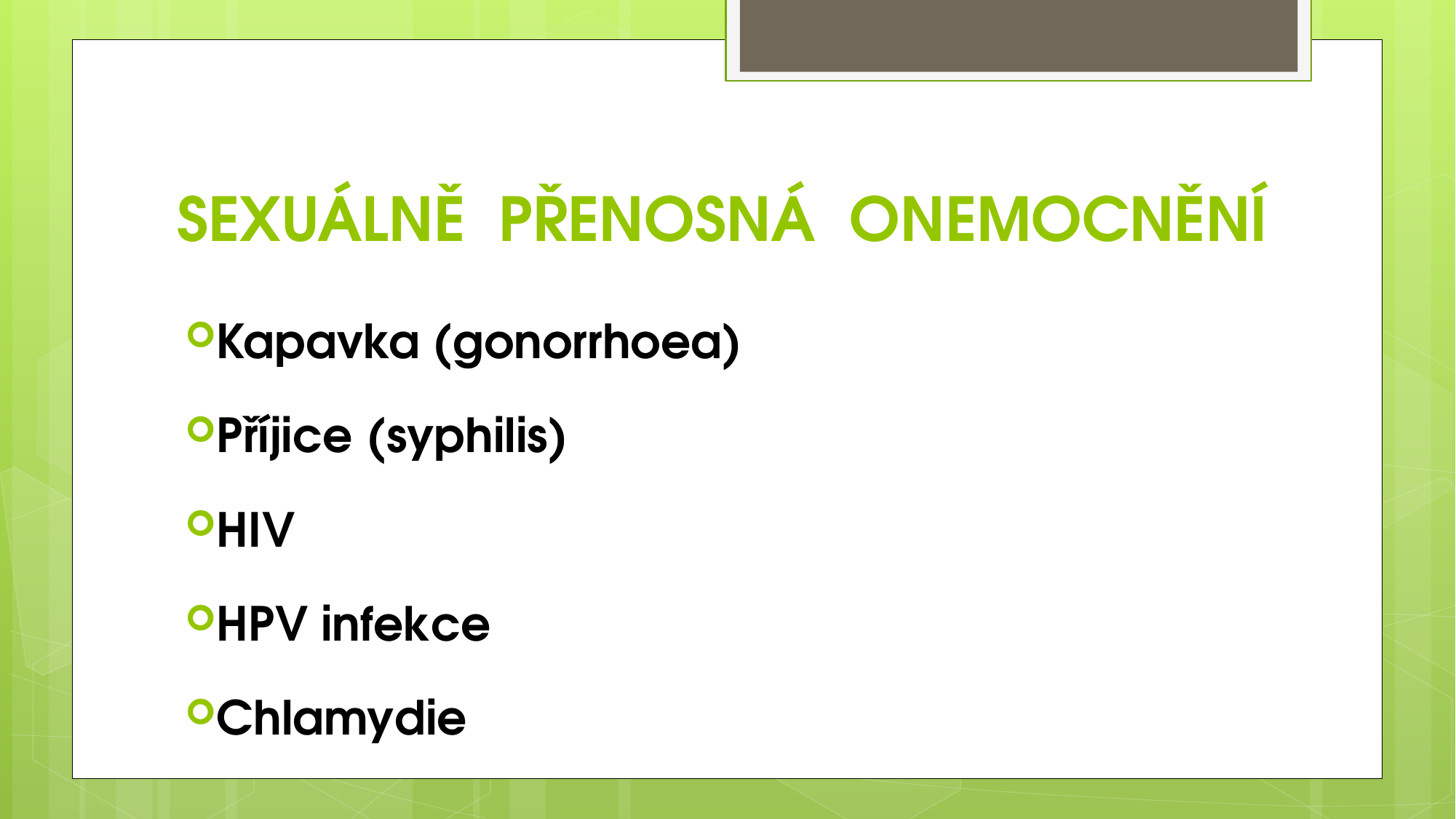

# SEXUÁLNĚ  PŘENOSNÁ  ONEMOCNĚNÍ
Kapavka (gonorrhoea)
Příjice (syphilis)
HIV
HPV infekce
Chlamydie